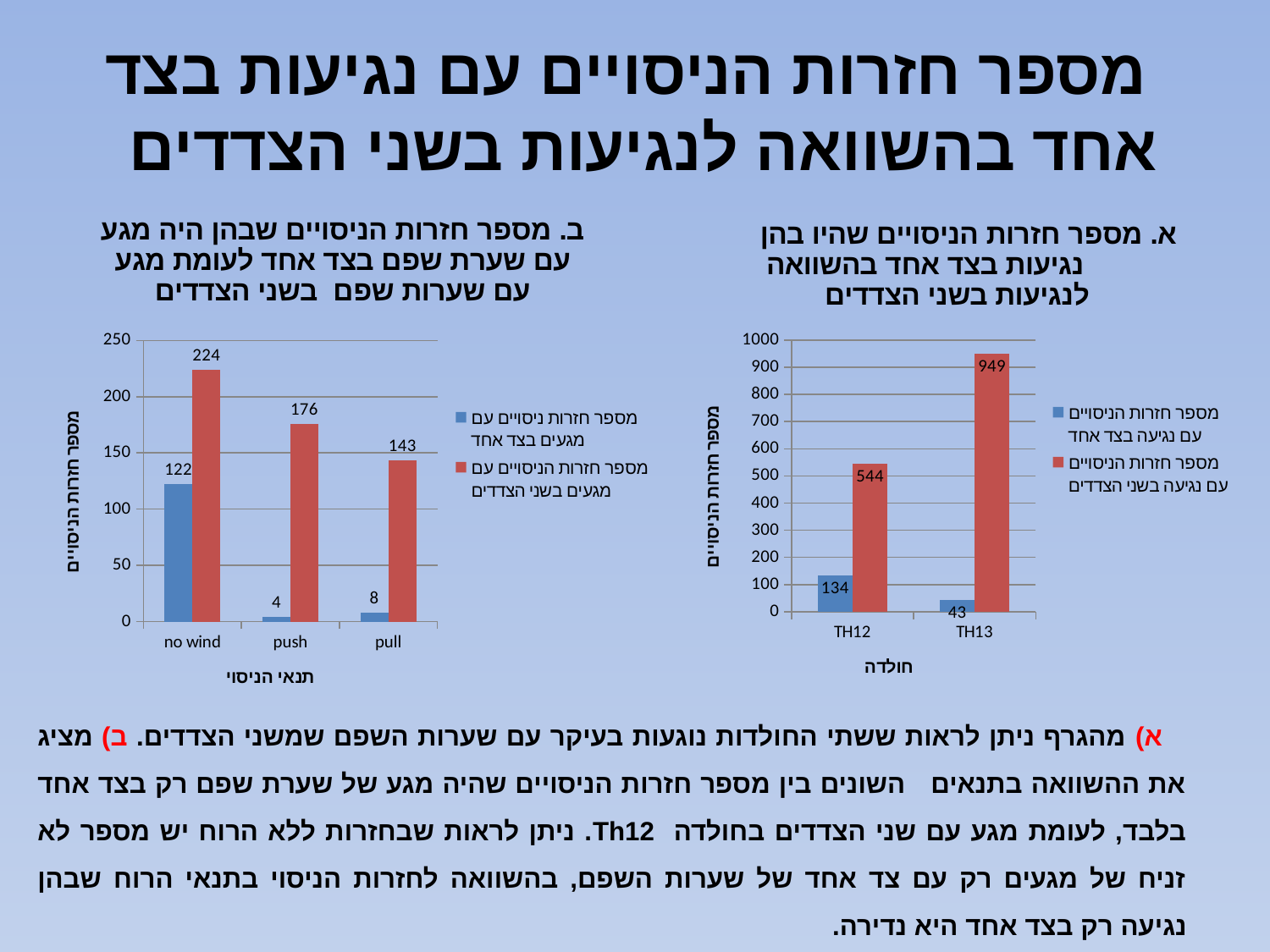

# מספר חזרות הניסויים עם נגיעות בצד אחד בהשוואה לנגיעות בשני הצדדים

        א) מהגרף ניתן לראות ששתי החולדות נוגעות בעיקר עם שערות השפם שמשני הצדדים. ב) מציג את ההשוואה בתנאים   השונים בין מספר חזרות הניסויים שהיה מגע של שערת שפם רק בצד אחד בלבד, לעומת מגע עם שני הצדדים בחולדה  Th12. ניתן לראות שבחזרות ללא הרוח יש מספר לא זניח של מגעים רק עם צד אחד של שערות השפם, בהשוואה לחזרות הניסוי בתנאי הרוח שבהן נגיעה רק בצד אחד היא נדירה.

### Chart: ב. מספר חזרות הניסויים שבהן היה מגע עם שערת שפם בצד אחד לעומת מגע עם שערות שפם  בשני הצדדים

| Category | מספר חזרות ניסויים עם מגעים בצד אחד | מספר חזרות הניסויים עם מגעים בשני הצדדים |
|---|---|---|
| no wind | 122.0 | 224.0 |
| push | 4.0 | 176.0 |
| pull | 8.0 | 143.0 |

### Chart: א. מספר חזרות הניסויים שהיו בהן            נגיעות בצד אחד בהשוואה לנגיעות בשני הצדדים

| Category | מספר חזרות הניסויים עם נגיעה בצד אחד | מספר חזרות הניסויים עם נגיעה בשני הצדדים |
|---|---|---|
| TH12 | 134.0 | 544.0 |
| TH13 | 43.0 | 949.0 |